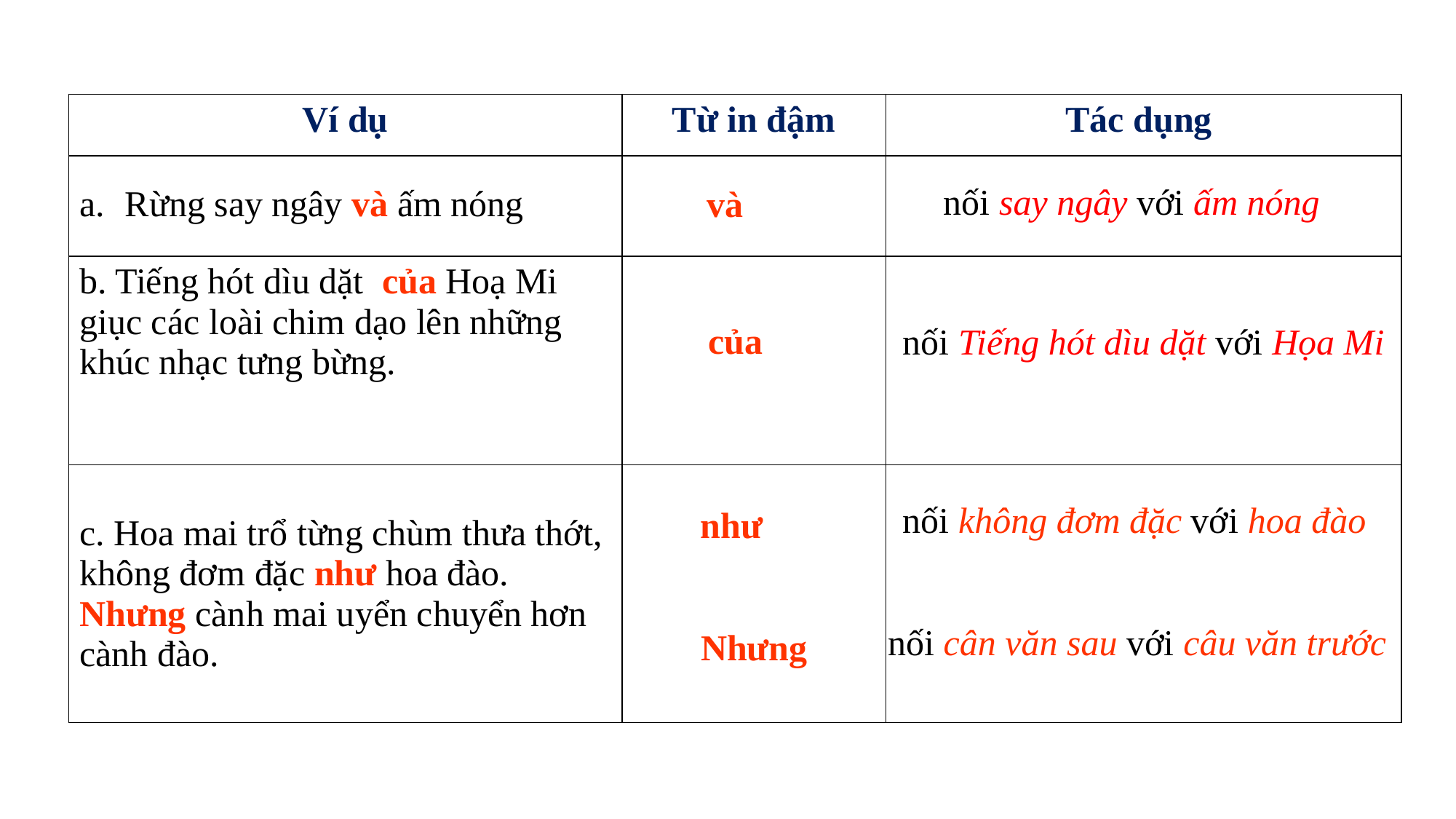

| Ví dụ | Từ in đậm | Tác dụng |
| --- | --- | --- |
| Rừng say ngây và ấm nóng |  |  |
| b. Tiếng hót dìu dặt của Hoạ Mi giục các loài chim dạo lên những khúc nhạc tưng bừng. |  |  |
| c. Hoa mai trổ từng chùm thưa thớt, không đơm đặc như hoa đào. Nhưng cành mai uyển chuyển hơn cành đào. |  |  |
nối say ngây với ấm nóng
và
của
nối Tiếng hót dìu dặt với Họa Mi
nối không đơm đặc với hoa đào
như
nối cân văn sau với câu văn trước
Nhưng